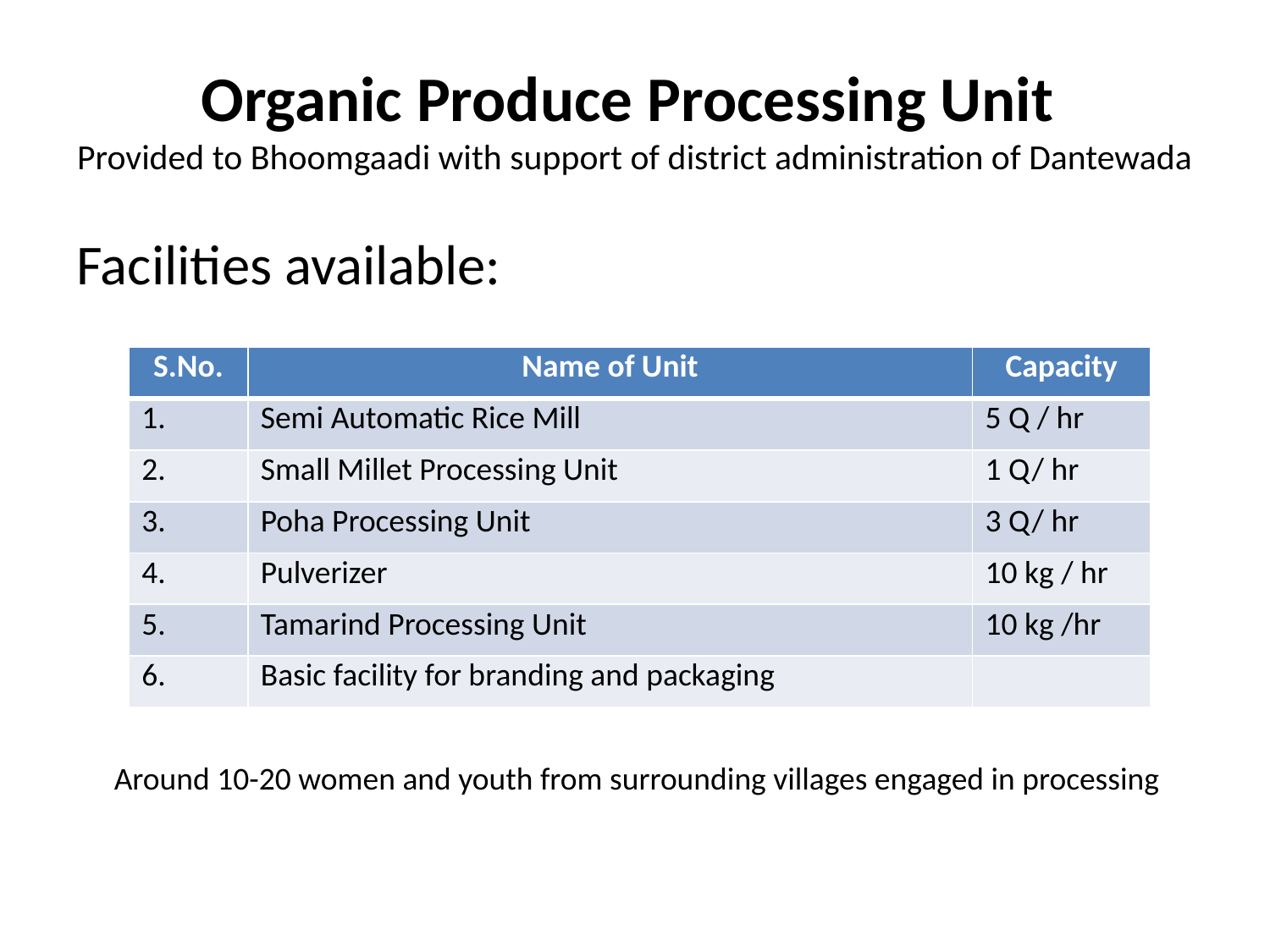

# Organic Produce Processing Unit Provided to Bhoomgaadi with support of district administration of Dantewada
Facilities available:

| S.No. | Name of Unit | Capacity |
| --- | --- | --- |
| 1. | Semi Automatic Rice Mill | 5 Q / hr |
| 2. | Small Millet Processing Unit | 1 Q/ hr |
| 3. | Poha Processing Unit | 3 Q/ hr |
| 4. | Pulverizer | 10 kg / hr |
| 5. | Tamarind Processing Unit | 10 kg /hr |
| 6. | Basic facility for branding and packaging |  |
Around 10-20 women and youth from surrounding villages engaged in processing